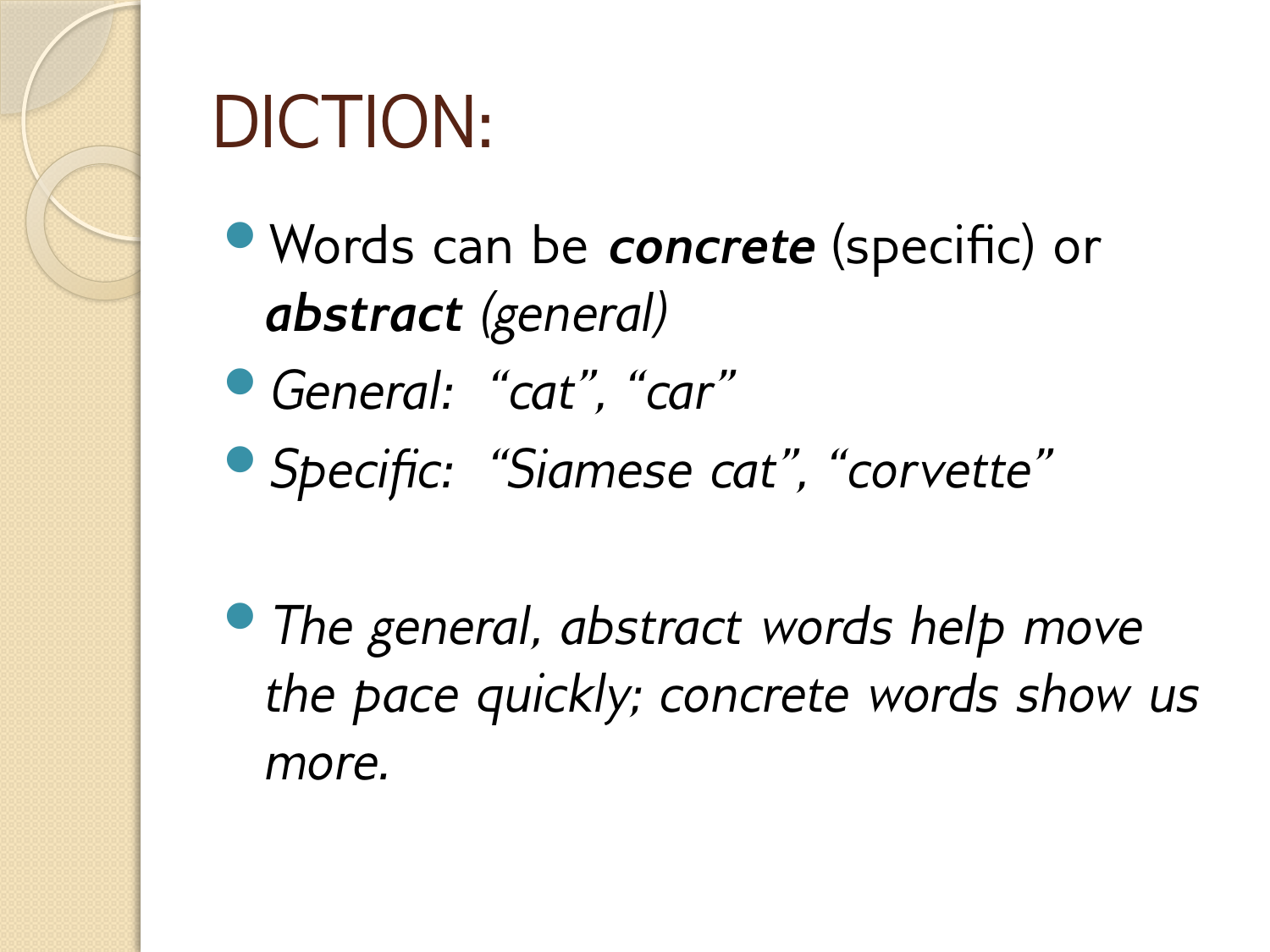

# DICTION:
Words can be concrete (specific) or abstract (general)
General:  “cat”, “car”
Specific:  “Siamese cat”, “corvette”

The general, abstract words help move the pace quickly; concrete words show us more.